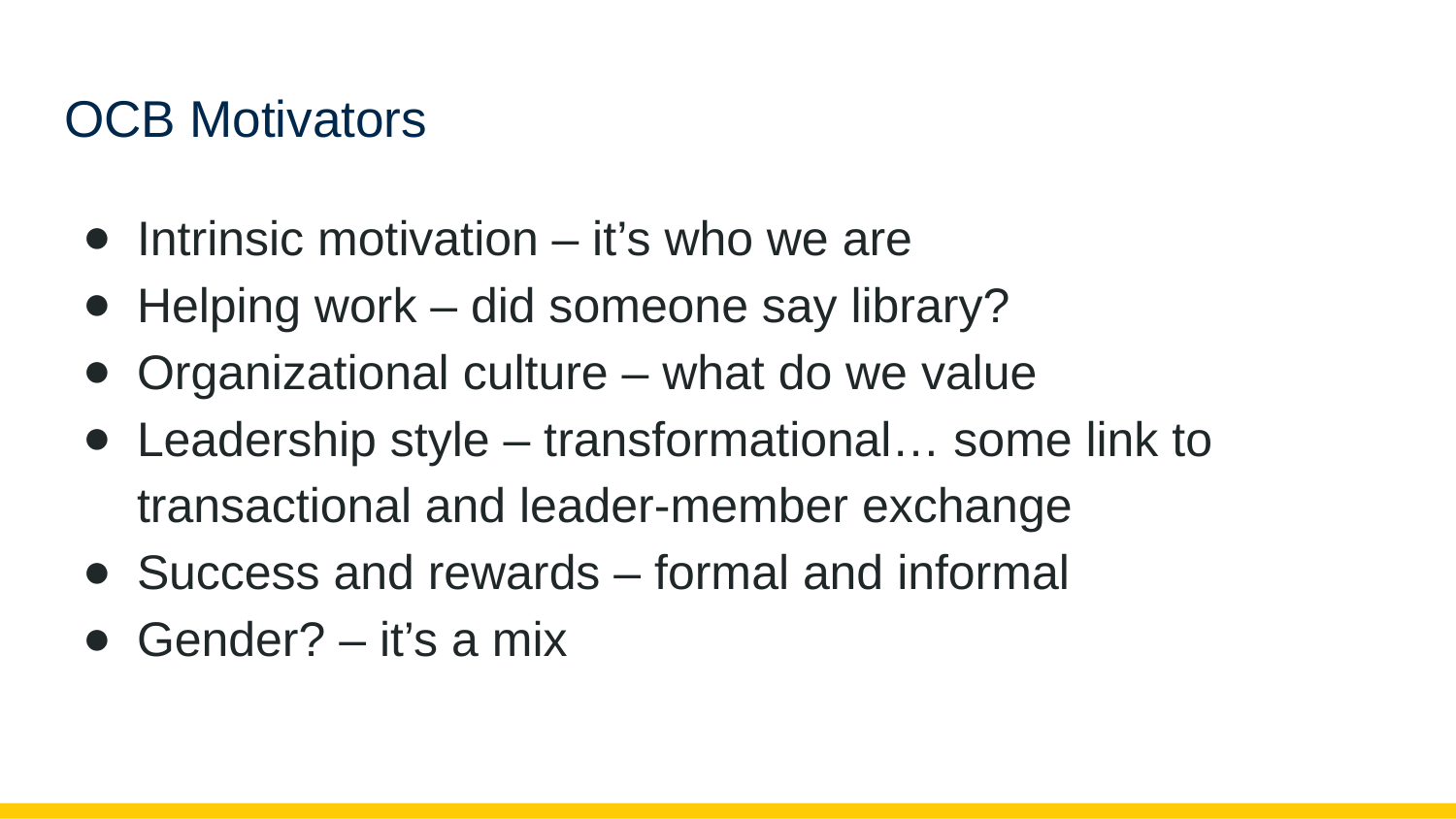

# OCB Motivators
Intrinsic motivation – it’s who we are
Helping work – did someone say library?
Organizational culture – what do we value
Leadership style – transformational… some link to transactional and leader-member exchange
Success and rewards – formal and informal
Gender? – it’s a mix